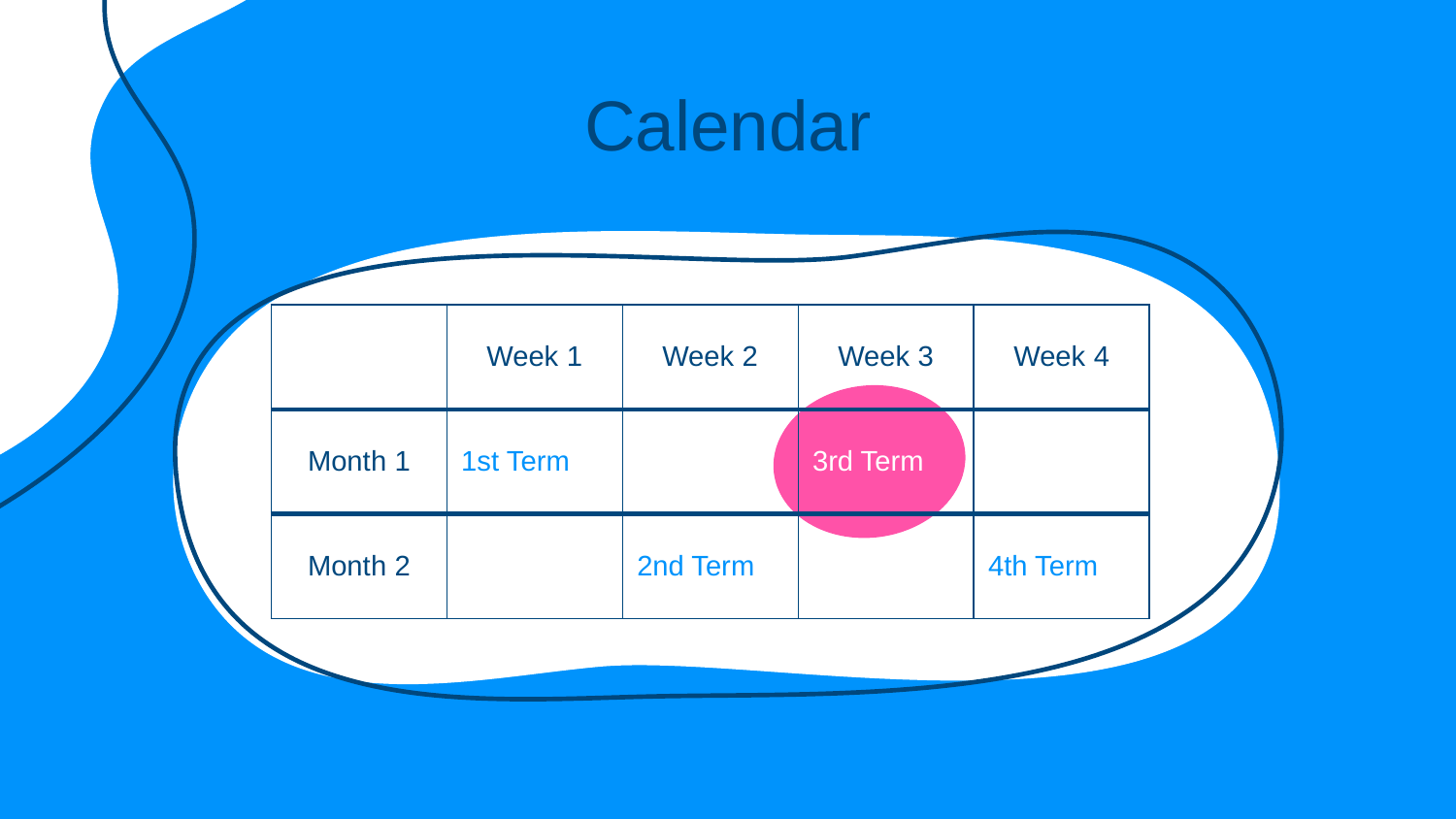

# Calendar

|  | Week 1 | Week 2 | Week 3 | Week 4 |
| --- | --- | --- | --- | --- |
| Month 1 | 1st Term |  | 3rd Term |  |
| Month 2 |  | 2nd Term |  | 4th Term |